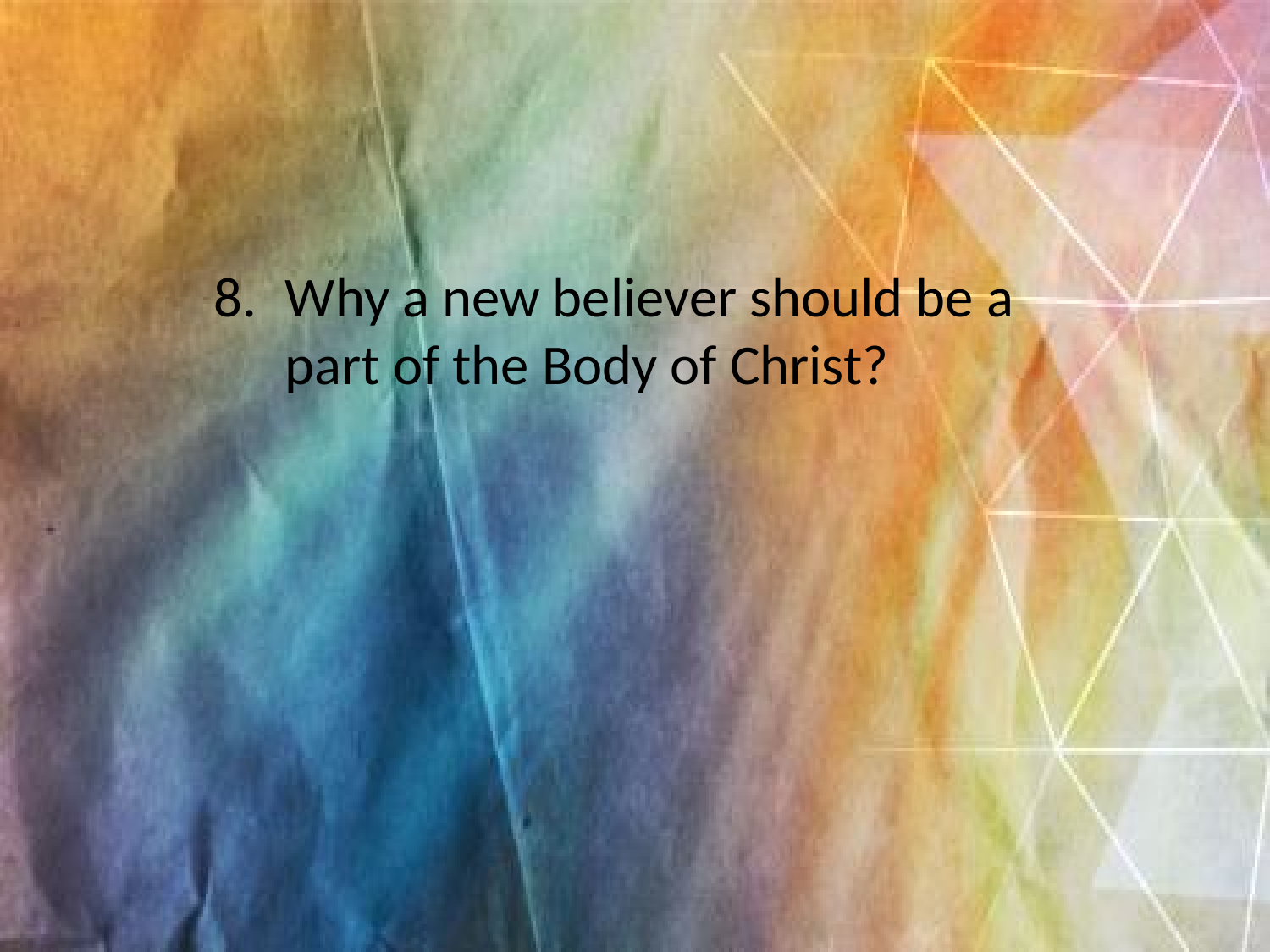

Why a new believer should be a part of the Body of Christ?